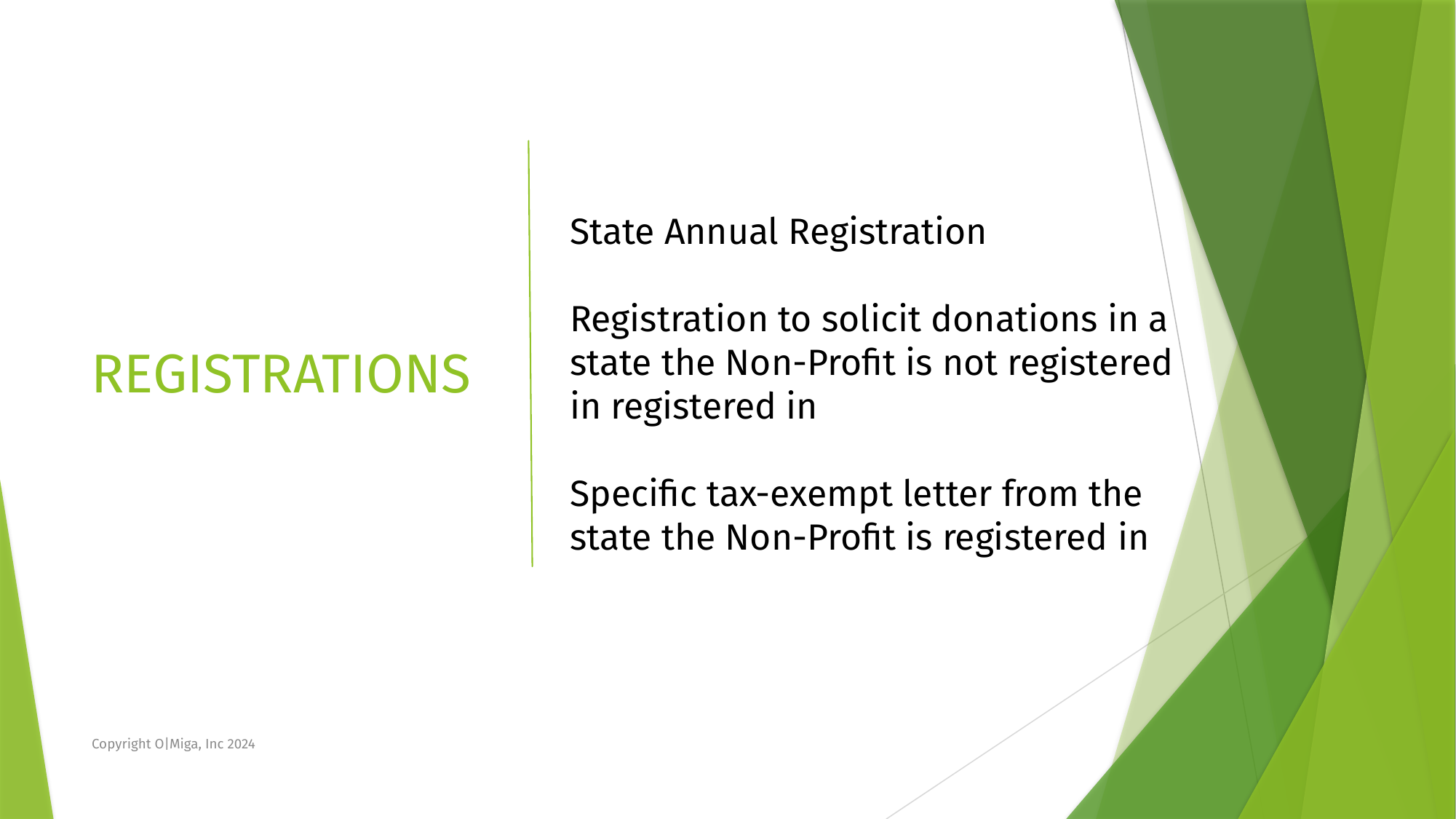

REGISTRATIONS
# State Annual Registration Registration to solicit donations in a state the Non-Profit is not registered in registered in Specific tax-exempt letter from the state the Non-Profit is registered in

Copyright O|Miga, Inc 2024